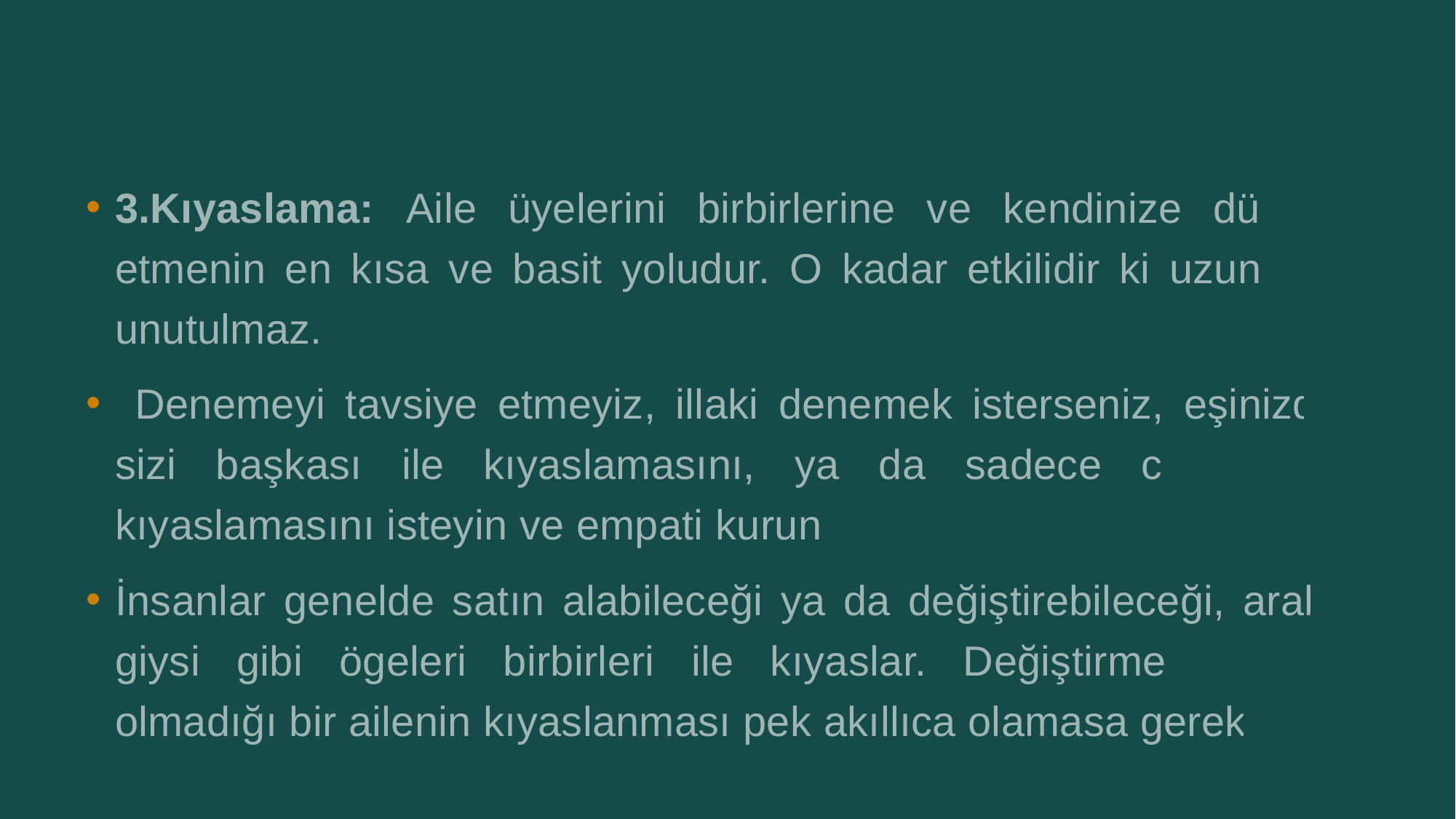

#
3.Kıyaslama: Aile üyelerini birbirlerine ve kendinize düşman etmenin en kısa ve basit yoludur. O kadar etkilidir ki uzun süre unutulmaz.
 Denemeyi tavsiye etmeyiz, illaki denemek isterseniz, eşinizden sizi başkası ile kıyaslamasını, ya da sadece ceketlerinizi kıyaslamasını isteyin ve empati kurun.
İnsanlar genelde satın alabileceği ya da değiştirebileceği, araba, giysi gibi ögeleri birbirleri ile kıyaslar. Değiştirme şansının olmadığı bir ailenin kıyaslanması pek akıllıca olamasa gerek.